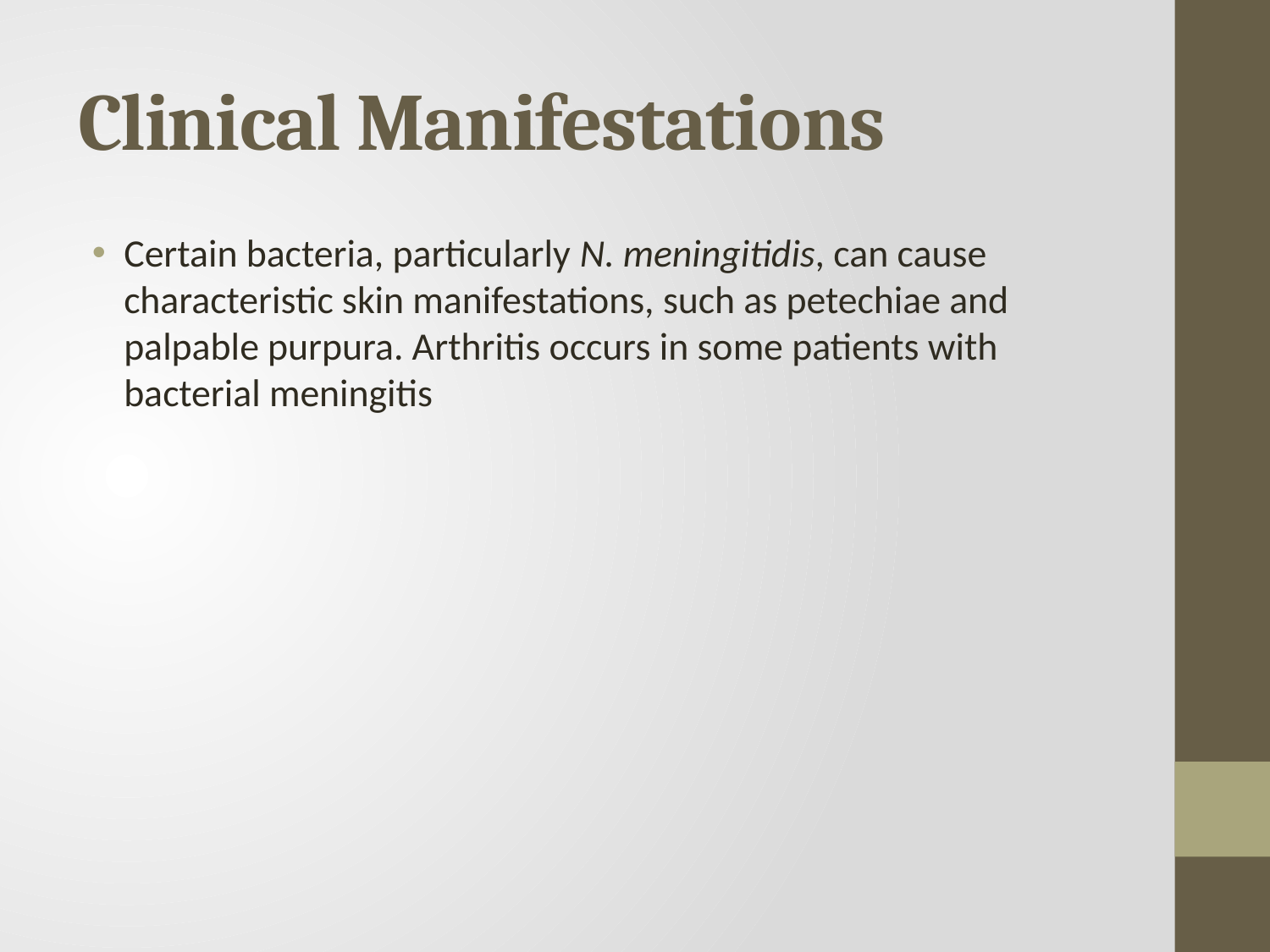

# Clinical Manifestations
Certain bacteria, particularly N. meningitidis, can cause characteristic skin manifestations, such as petechiae and palpable purpura. Arthritis occurs in some patients with bacterial meningitis